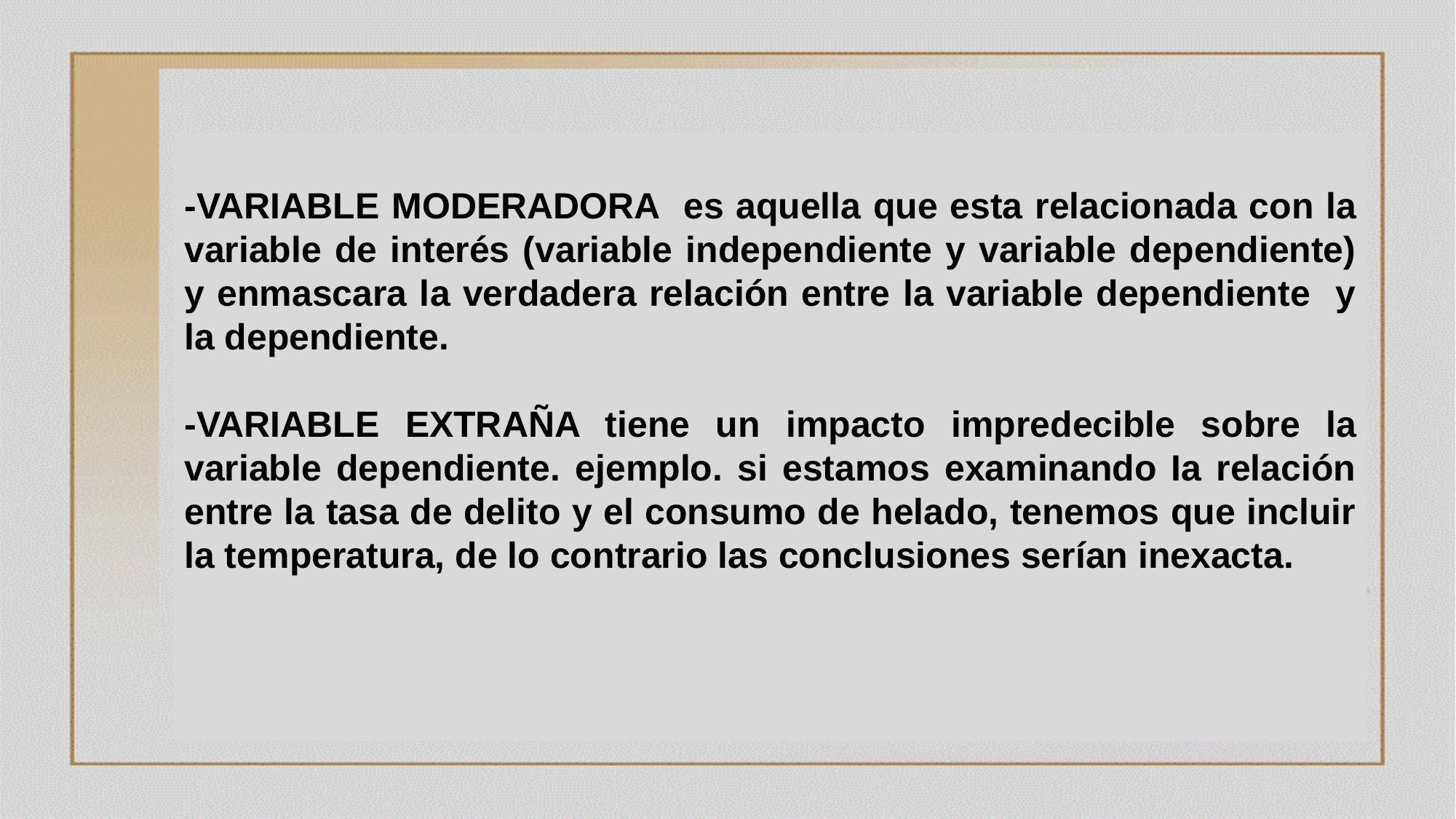

-VARIABLE MODERADORA  es aquella que esta relacionada con la variable de interés (variable independiente y variable dependiente) y enmascara la verdadera relación entre la variable dependiente  y la dependiente.

-VARIABLE EXTRAÑA tiene un impacto impredecible sobre la variable dependiente. ejemplo. si estamos examinando Ia relación entre la tasa de delito y el consumo de helado, tenemos que incluir la temperatura, de lo contrario las conclusiones serían inexacta.